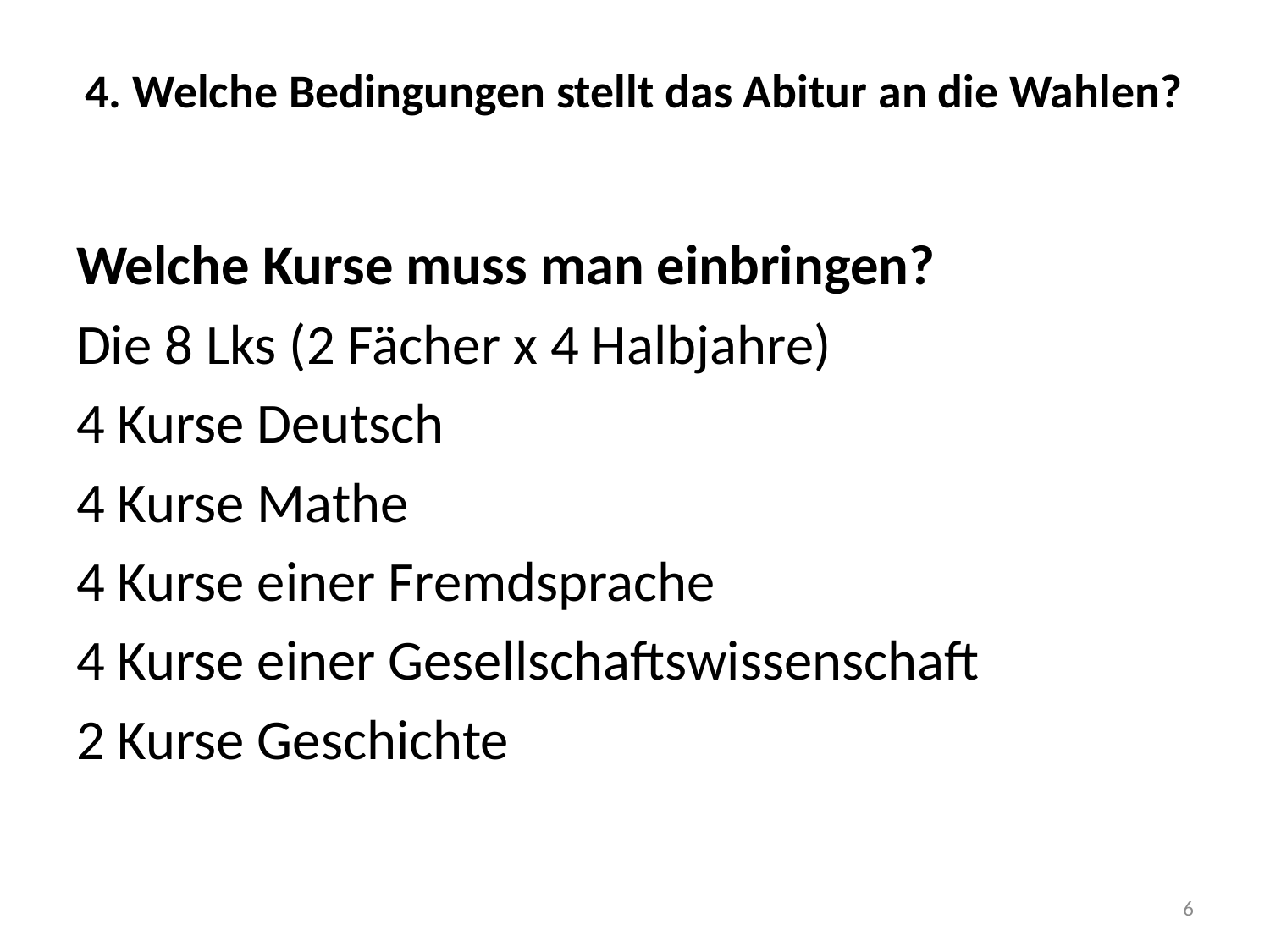

# 4. Welche Bedingungen stellt das Abitur an die Wahlen?
Welche Kurse muss man einbringen?
Die 8 Lks (2 Fächer x 4 Halbjahre)
4 Kurse Deutsch
4 Kurse Mathe
4 Kurse einer Fremdsprache
4 Kurse einer Gesellschaftswissenschaft
2 Kurse Geschichte

6